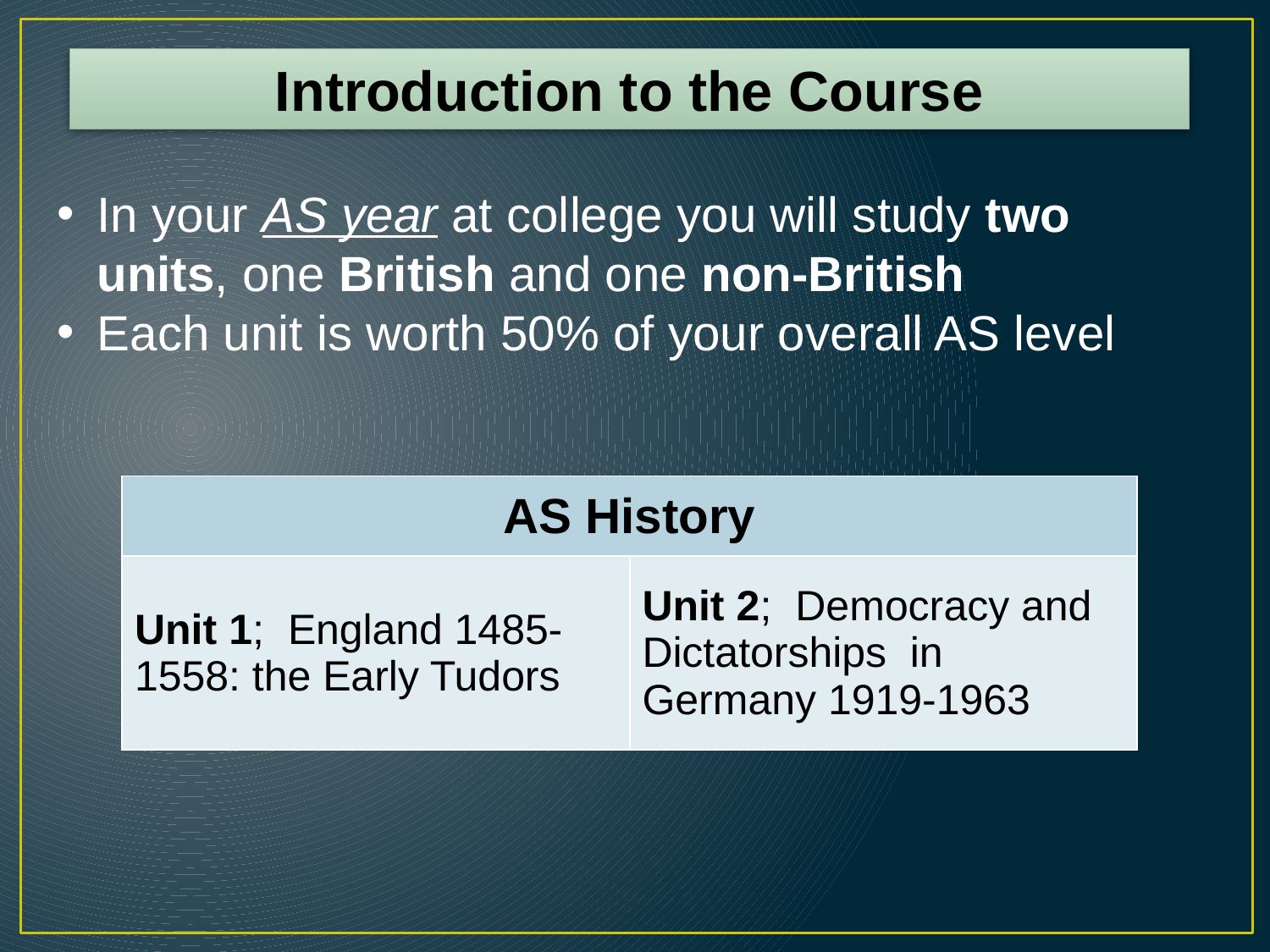

Introduction to the Course
In your AS year at college you will study two units, one British and one non-British
Each unit is worth 50% of your overall AS level

| AS History |  |
| --- | --- |
| Unit 1; England 1485-1558: the Early Tudors | Unit 2; Democracy and Dictatorships in Germany 1919-1963 |